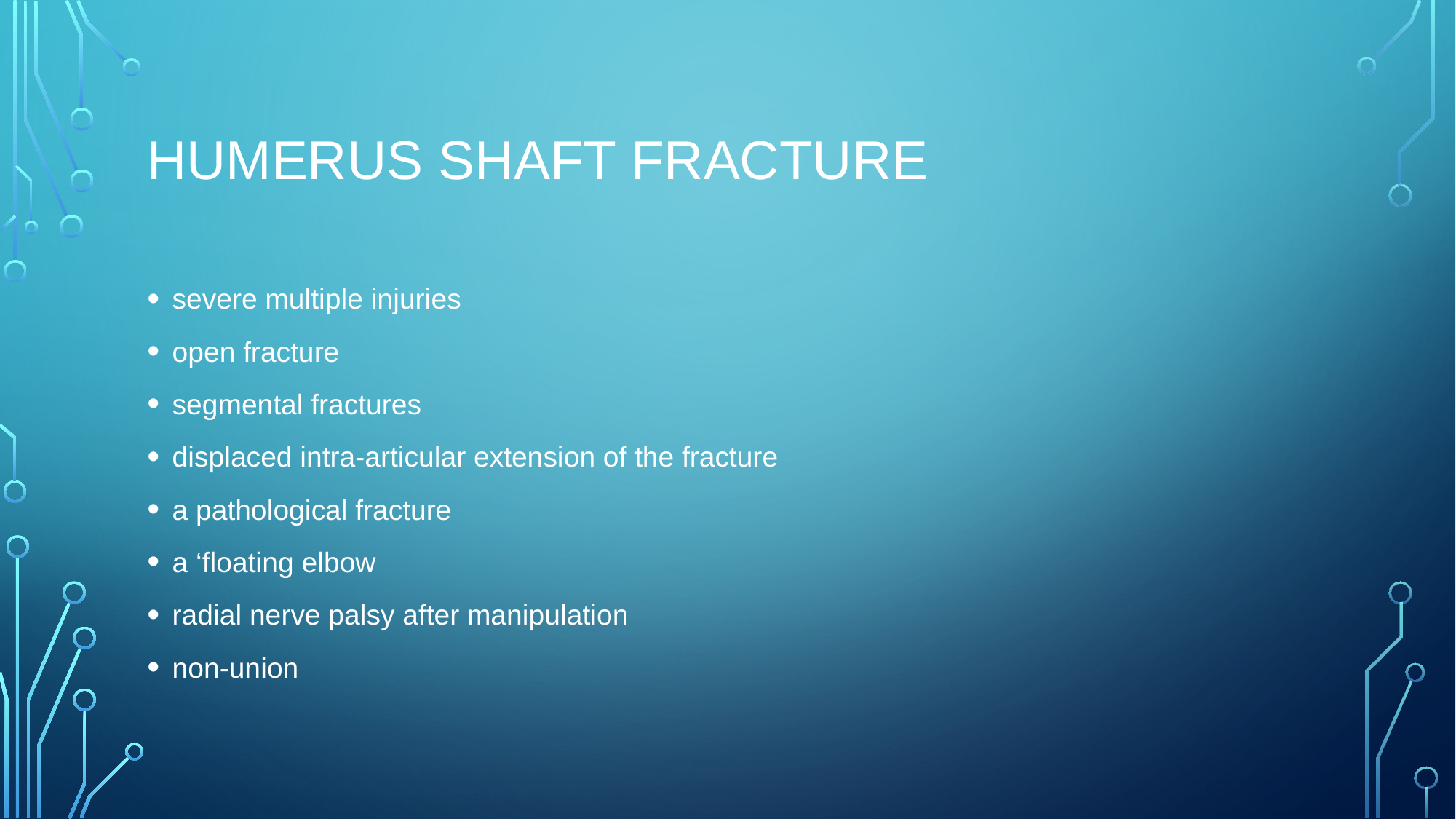

# Humerus shaft fracture
severe multiple injuries
open fracture
segmental fractures
displaced intra-articular extension of the fracture
a pathological fracture
a ‘ﬂoating elbow
radial nerve palsy after manipulation
non-union